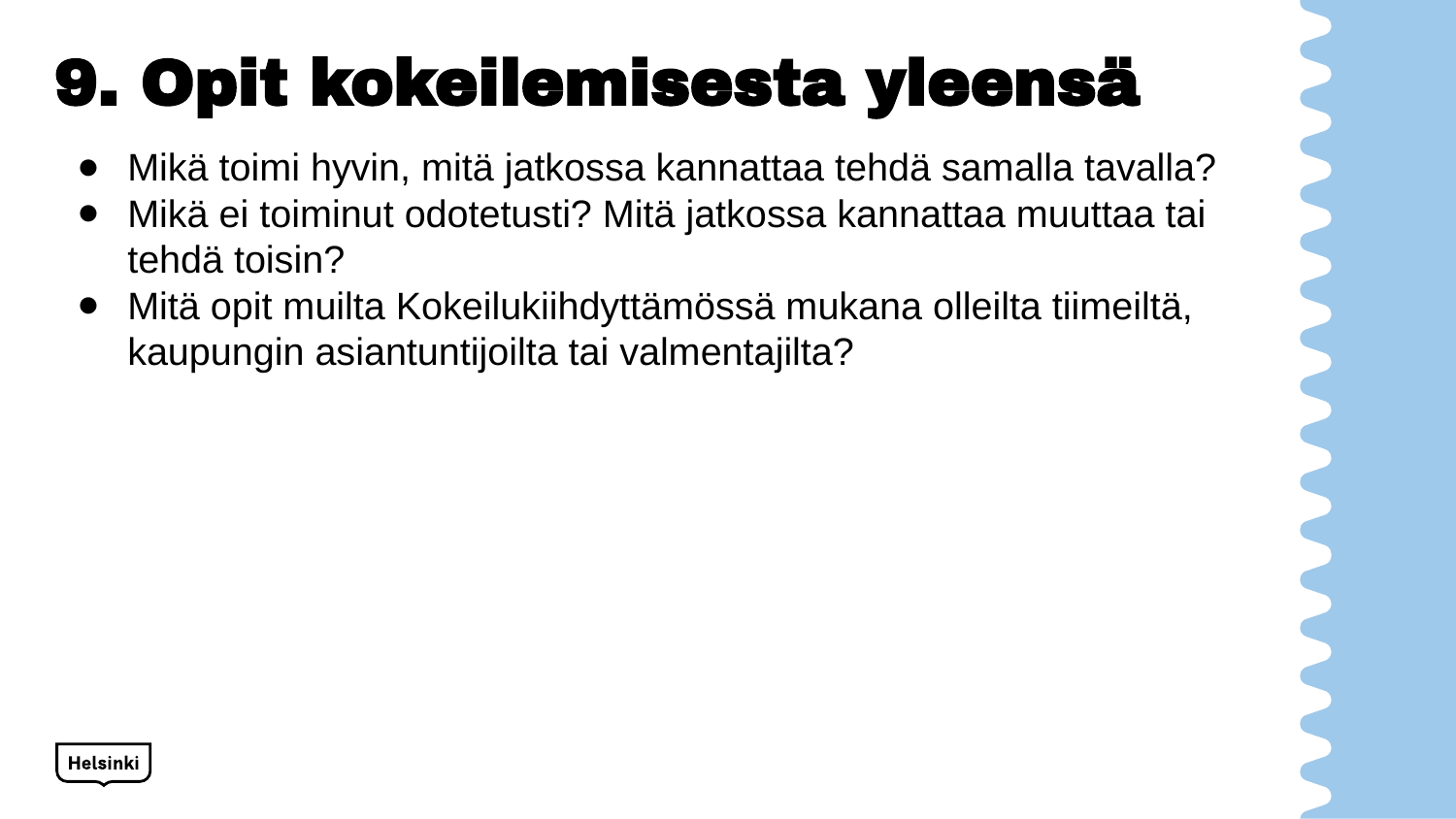

# 9. Opit kokeilemisesta yleensä
Mikä toimi hyvin, mitä jatkossa kannattaa tehdä samalla tavalla?
Mikä ei toiminut odotetusti? Mitä jatkossa kannattaa muuttaa tai tehdä toisin?
Mitä opit muilta Kokeilukiihdyttämössä mukana olleilta tiimeiltä, kaupungin asiantuntijoilta tai valmentajilta?